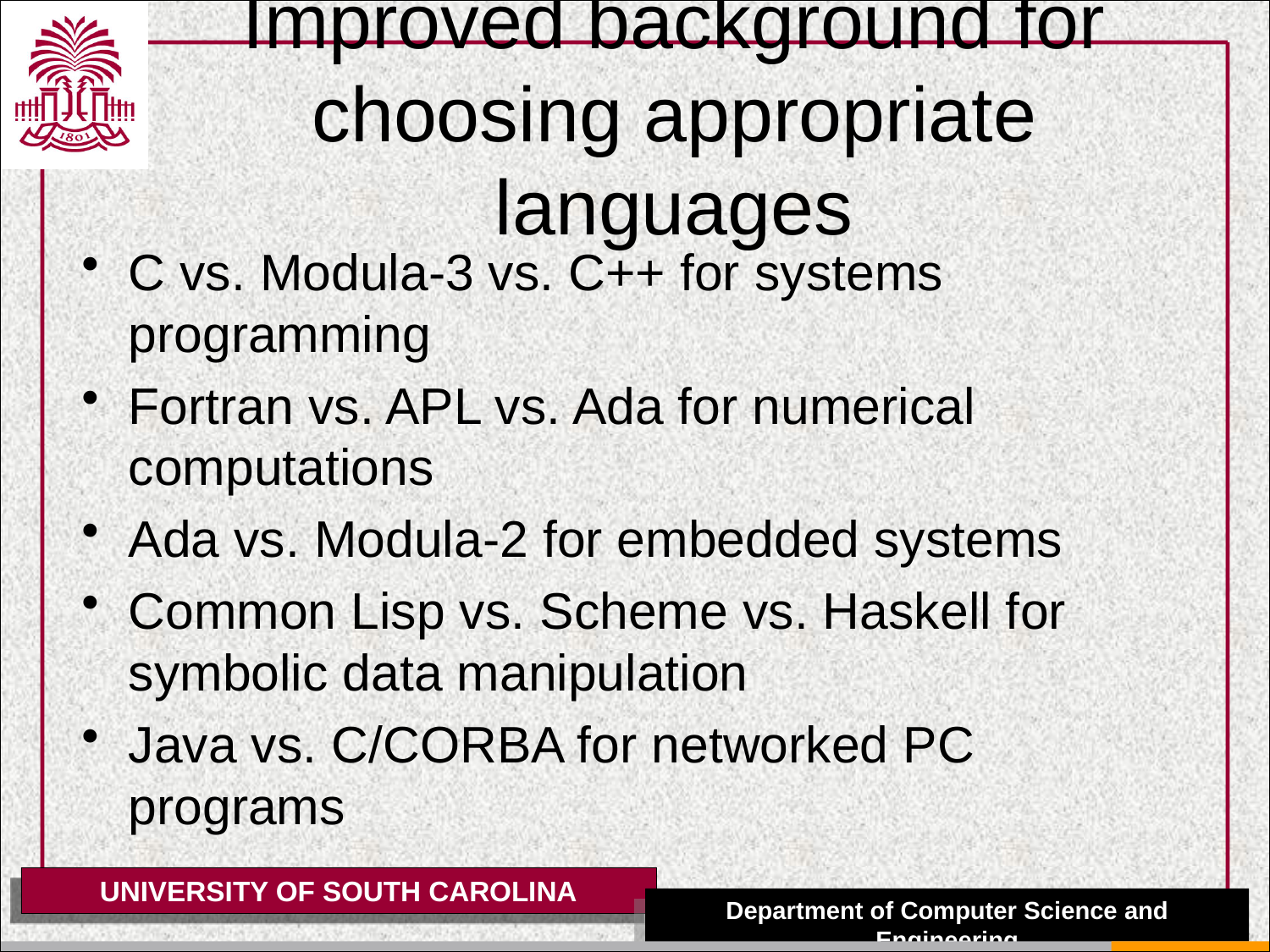

# Improved background for choosing appropriate languages
C vs. Modula-3 vs. C++ for systems programming
Fortran vs. APL vs. Ada for numerical computations
Ada vs. Modula-2 for embedded systems
Common Lisp vs. Scheme vs. Haskell for symbolic data manipulation
Java vs. C/CORBA for networked PC programs